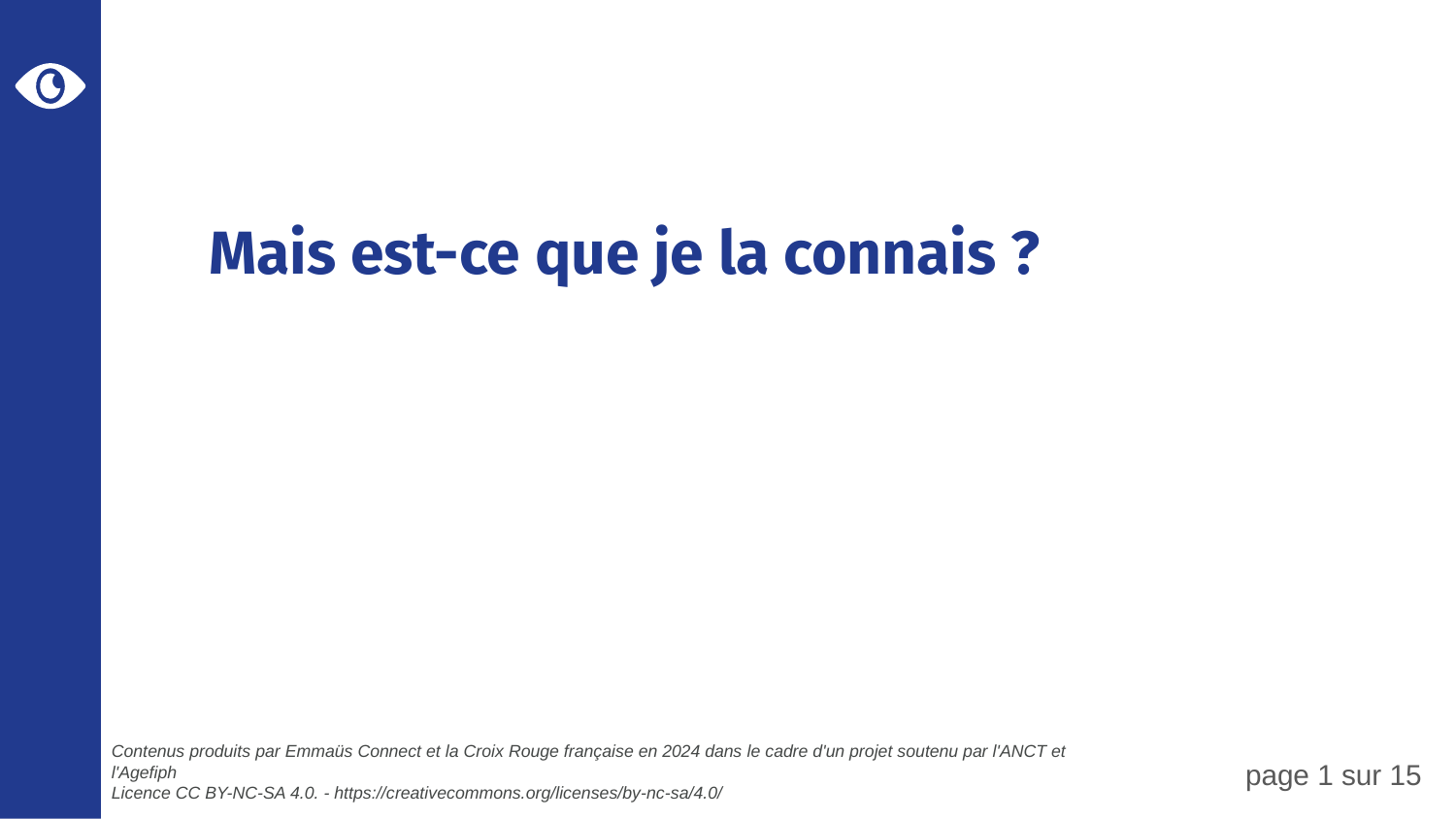

Mais est-ce que je la connais ?
page 1 sur 15